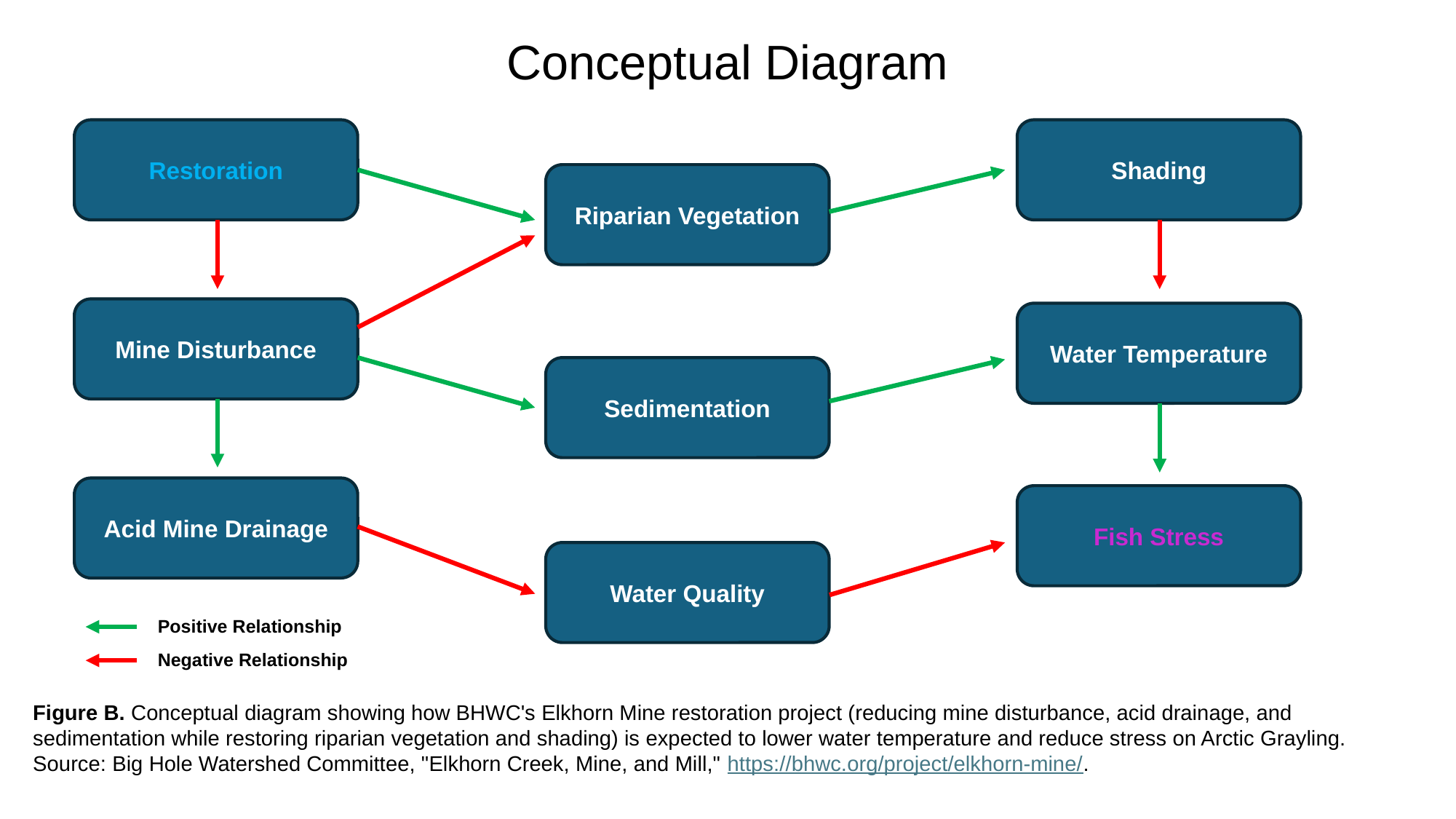

Conceptual Diagram
Restoration
Shading
Riparian Vegetation
Mine Disturbance
Water Temperature
Sedimentation
Acid Mine Drainage
Fish Stress
Water Quality
Positive Relationship
Negative Relationship
Figure B. Conceptual diagram showing how BHWC's Elkhorn Mine restoration project (reducing mine disturbance, acid drainage, and sedimentation while restoring riparian vegetation and shading) is expected to lower water temperature and reduce stress on Arctic Grayling. Source: Big Hole Watershed Committee, "Elkhorn Creek, Mine, and Mill," https://bhwc.org/project/elkhorn-mine/.